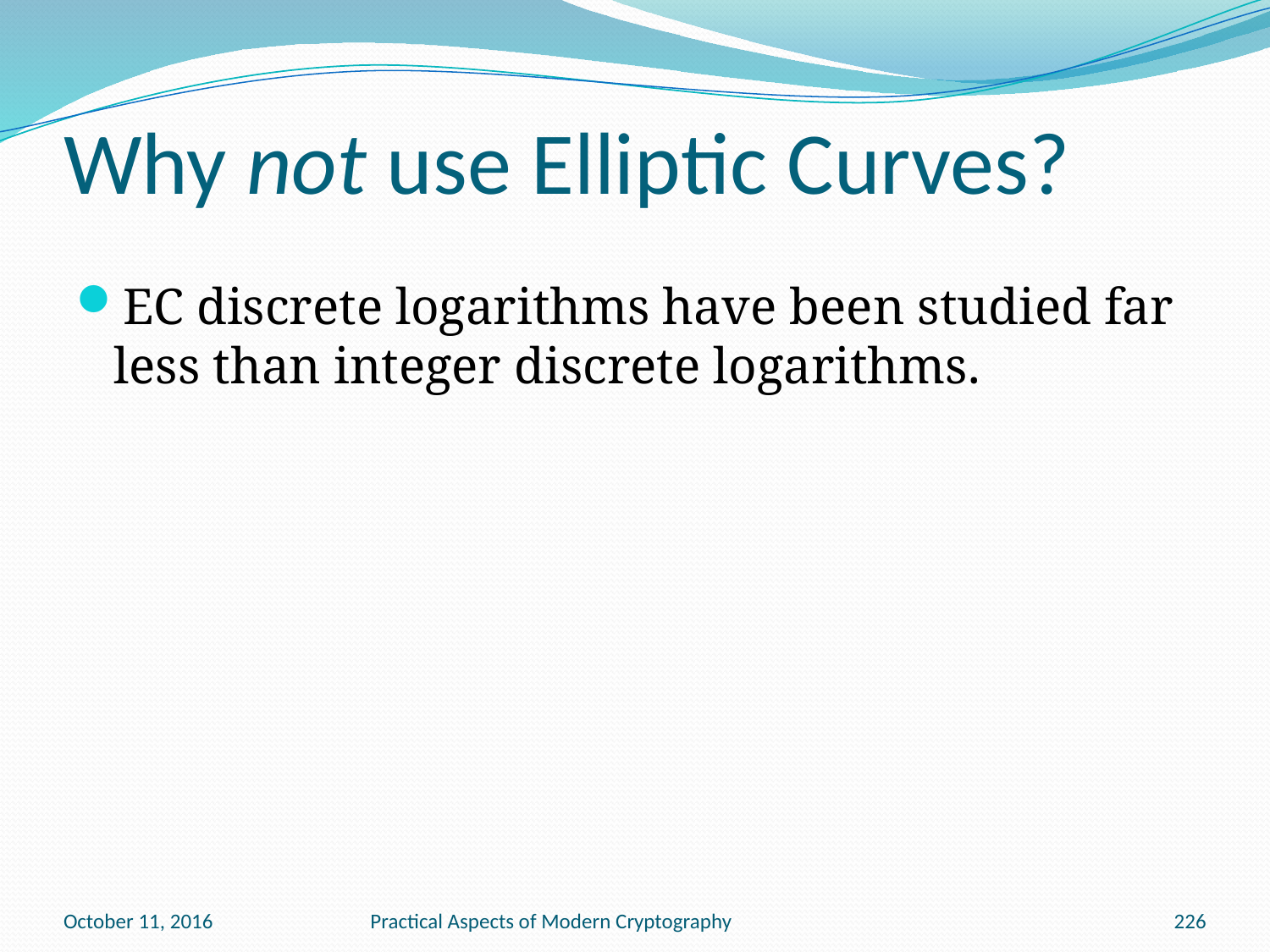

# Why not use Elliptic Curves?
EC discrete logarithms have been studied far less than integer discrete logarithms.

October 11, 2016
Practical Aspects of Modern Cryptography
226